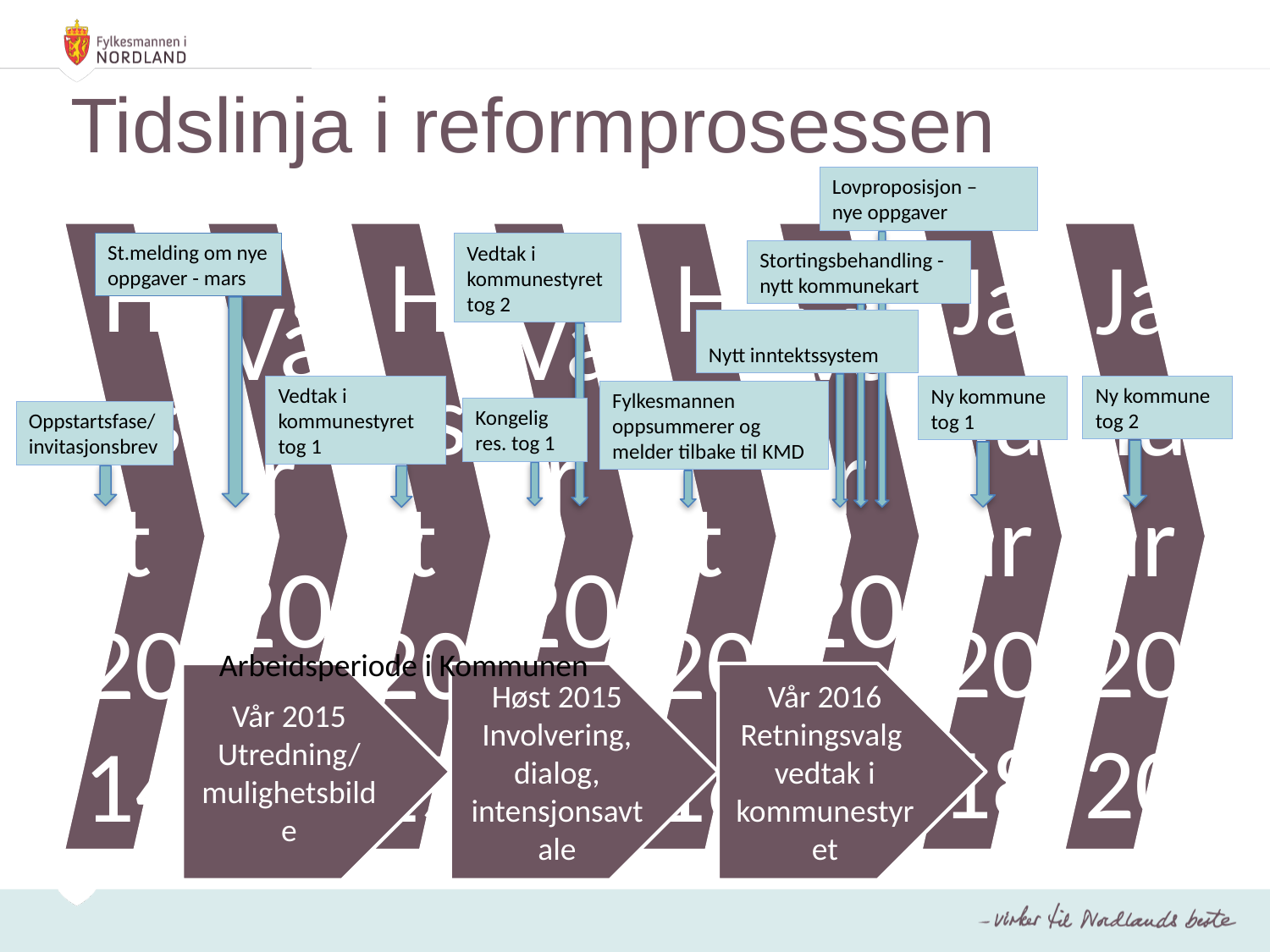

# Tidslinja i reformprosessen
Lovproposisjon –
nye oppgaver
Vår 2015
Høst 2015
Vår 2016

St.melding om nye oppgaver - mars
Vedtak i kommunestyret tog 2
Stortingsbehandling -  nytt kommunekart

Nytt inntektssystem

Vedtak i kommunestyret tog 1
Ny kommune  tog 2
Ny kommune  tog 1
Fylkesmannen oppsummerer og melder tilbake til KMD
Kongelig res. tog 1
Oppstartsfase/ invitasjonsbrev

Arbeidsperiode i Kommunen
Vår 2015
Høst 2015
Vår 2016
Retningsvalg  vedtak i kommunestyret